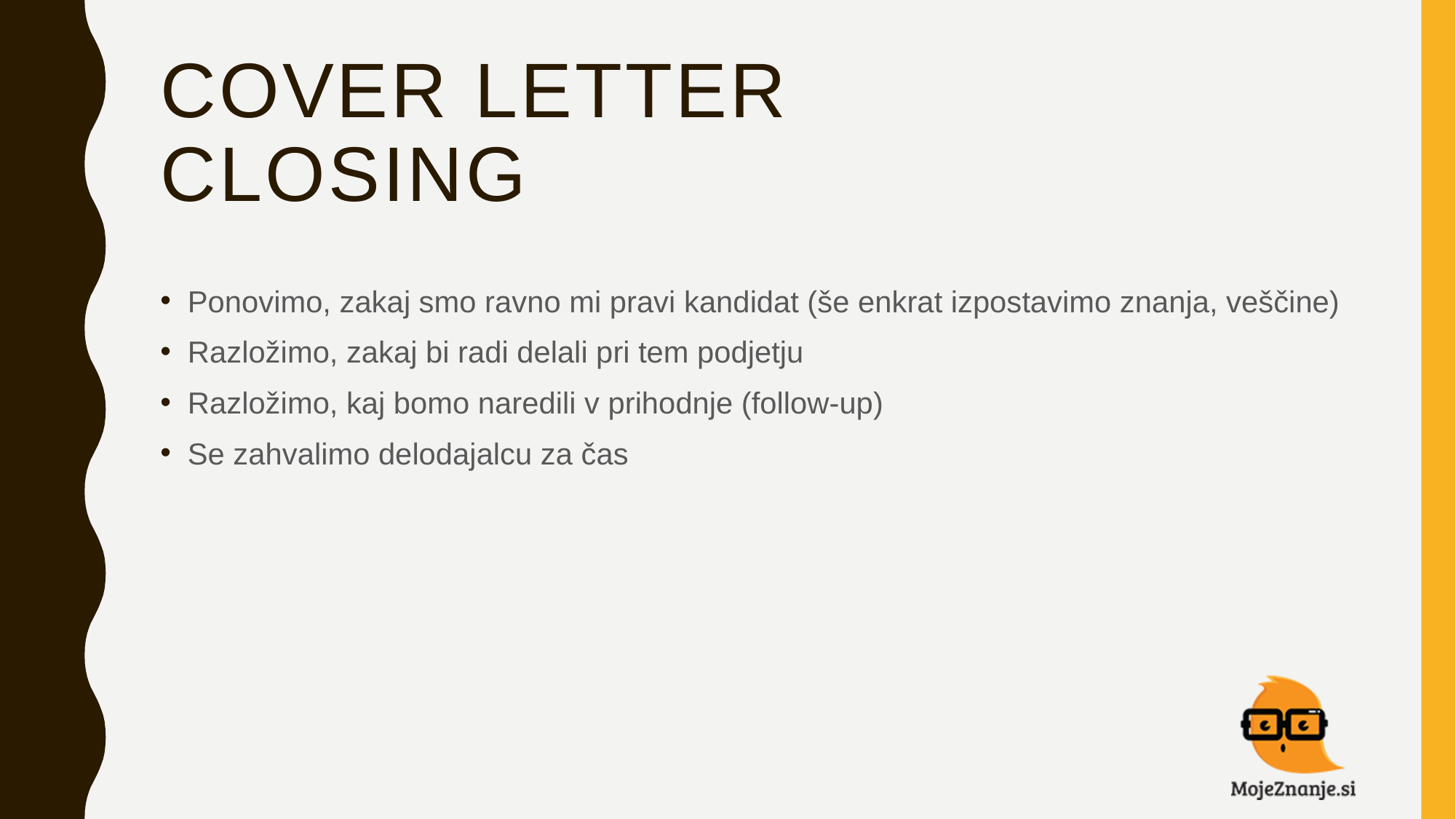

# COVER LETTER CLOSING
Ponovimo, zakaj smo ravno mi pravi kandidat (še enkrat izpostavimo znanja, veščine)
Razložimo, zakaj bi radi delali pri tem podjetju
Razložimo, kaj bomo naredili v prihodnje (follow-up)
Se zahvalimo delodajalcu za čas